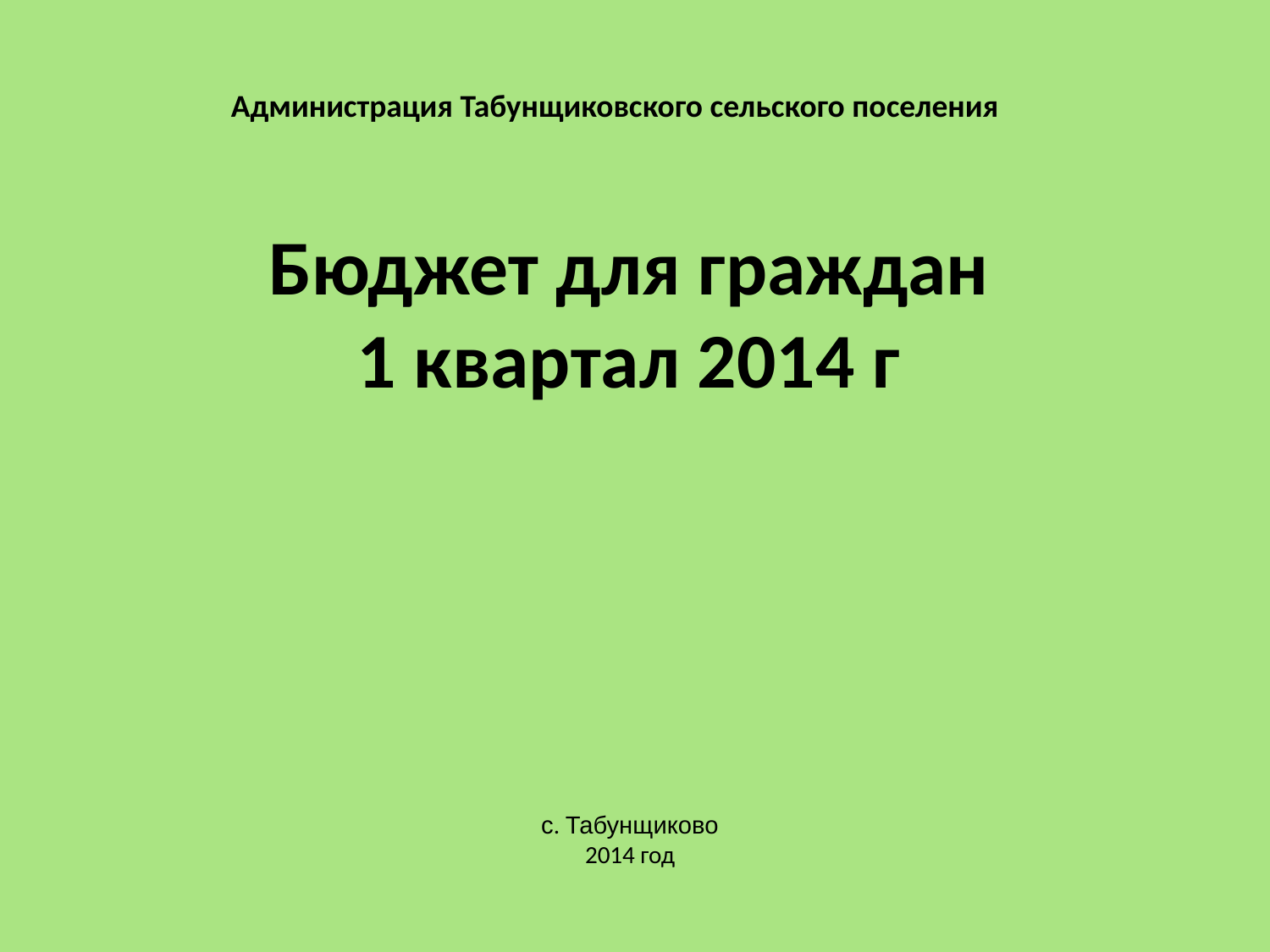

Администрация Табунщиковского сельского поселения
# Бюджет для граждан 1 квартал 2014 г
с. Табунщиково
2014 год